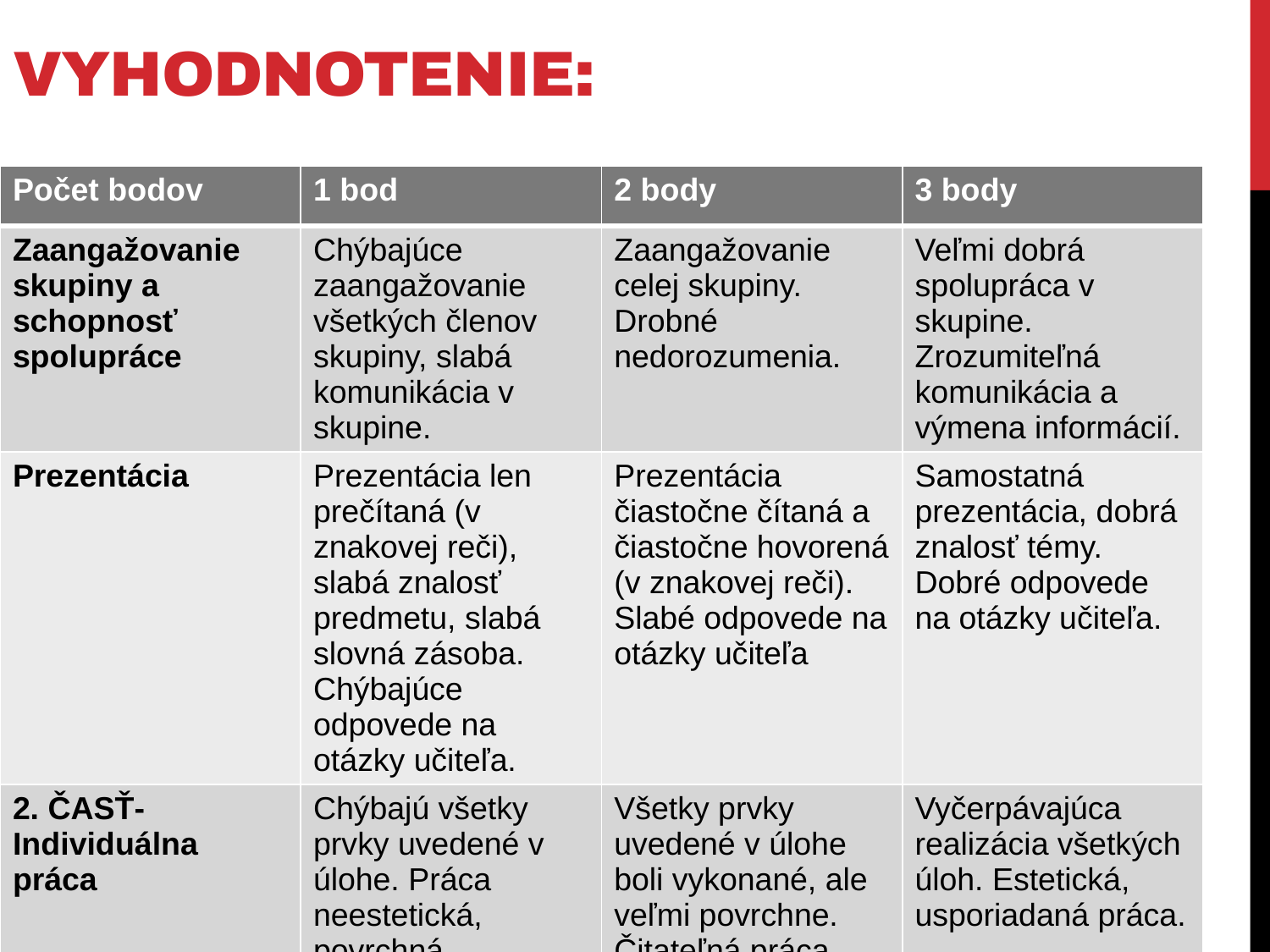

VYHODNOTENIE:
| Počet bodov | 1 bod | 2 body | 3 body |
| --- | --- | --- | --- |
| Zaangažovanie skupiny a schopnosť spolupráce | Chýbajúce zaangažovanie všetkých členov skupiny, slabá komunikácia v skupine. | Zaangažovanie celej skupiny. Drobné nedorozumenia. | Veľmi dobrá spolupráca v skupine. Zrozumiteľná komunikácia a výmena informácií. |
| Prezentácia | Prezentácia len prečítaná (v znakovej reči), slabá znalosť predmetu, slabá slovná zásoba. Chýbajúce odpovede na otázky učiteľa. | Prezentácia čiastočne čítaná a čiastočne hovorená (v znakovej reči). Slabé odpovede na otázky učiteľa | Samostatná prezentácia, dobrá znalosť témy. Dobré odpovede na otázky učiteľa. |
| 2. ČASŤ- Individuálna práca | Chýbajú všetky prvky uvedené v úlohe. Práca neestetická, povrchná. | Všetky prvky uvedené v úlohe boli vykonané, ale veľmi povrchne. Čitateľná práca. | Vyčerpávajúca realizácia všetkých úloh. Estetická, usporiadaná práca. |